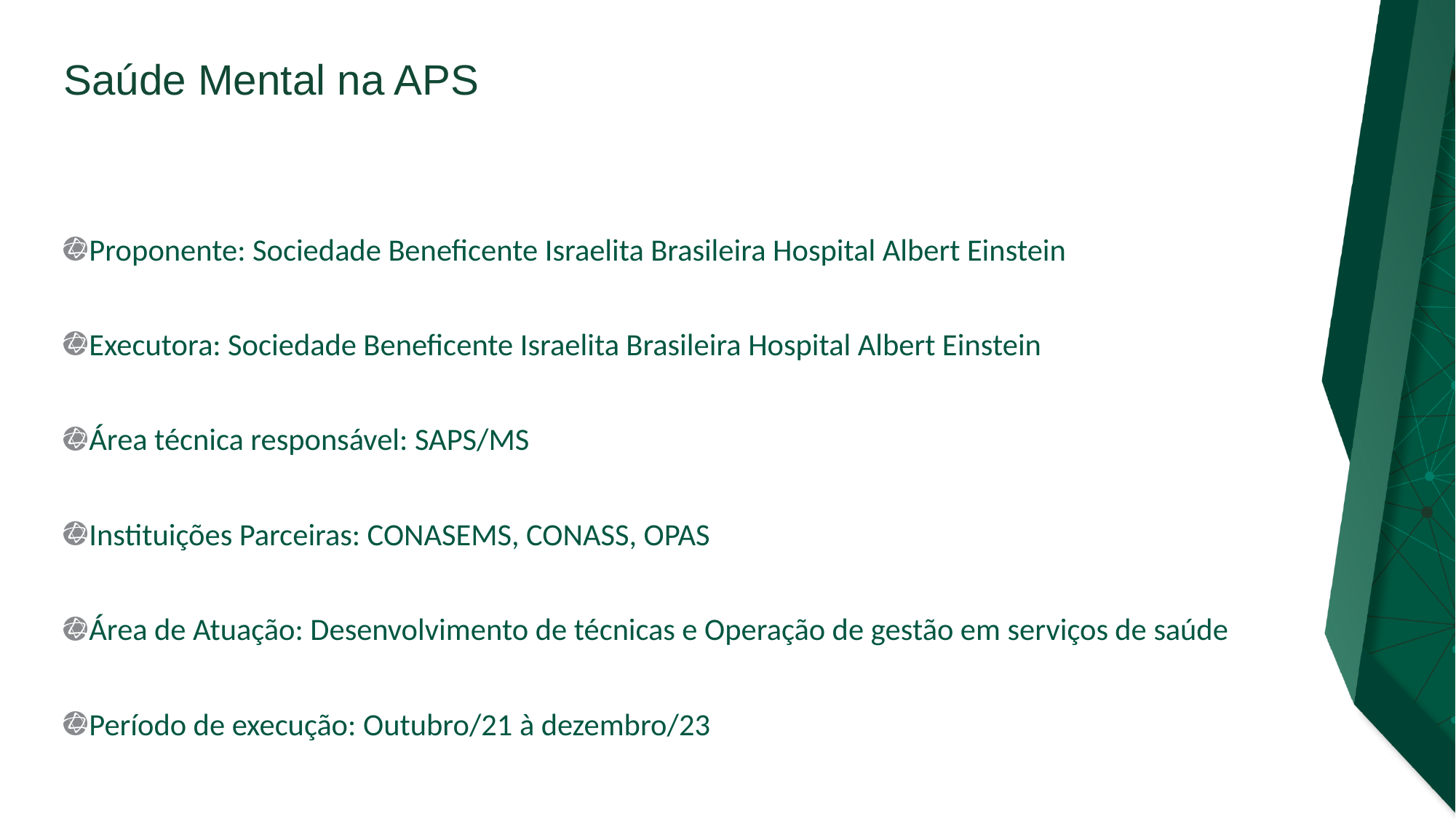

ORIENTAÇÕES:

Slide corpo TUTORIA
Fonte de sub-título: calibri 28 - cor do marcador
Corpo do texto: calibri 22 – azul
Manter os marcadores
Máximo cinco tópicos por slide
Tópicos alinhados à esquerda

Proponente: Sociedade Beneficente Israelita Brasileira Hospital Albert Einstein

Executora: Sociedade Beneficente Israelita Brasileira Hospital Albert Einstein

Área técnica responsável: SAPS/MS

Instituições Parceiras: CONASEMS, CONASS, OPAS

Área de Atuação: Desenvolvimento de técnicas e Operação de gestão em serviços de saúde

Período de execução: Outubro/21 à dezembro/23